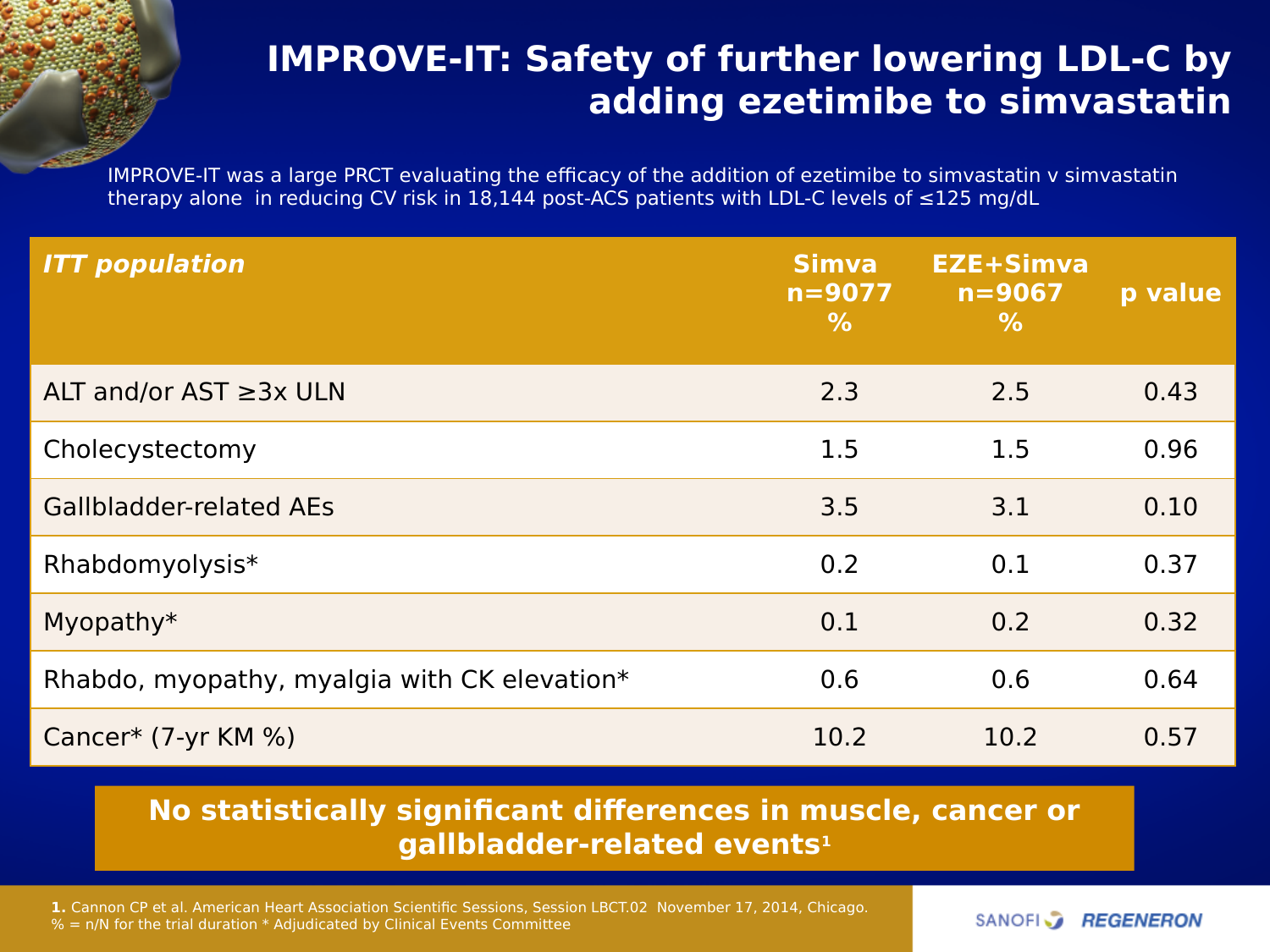

# IMPROVE-IT: Safety of further lowering LDL-C by adding ezetimibe to simvastatin
IMPROVE-IT was a large PRCT evaluating the efficacy of the addition of ezetimibe to simvastatin v simvastatin therapy alone  in reducing CV risk in 18,144 post-ACS patients with LDL-C levels of ≤125 mg/dL

| ITT population | Simva n=9077 % | EZE+Simva n=9067 % | p value |
| --- | --- | --- | --- |
| ALT and/or AST ≥3x ULN | 2.3 | 2.5 | 0.43 |
| Cholecystectomy | 1.5 | 1.5 | 0.96 |
| Gallbladder-related AEs | 3.5 | 3.1 | 0.10 |
| Rhabdomyolysis\* | 0.2 | 0.1 | 0.37 |
| Myopathy\* | 0.1 | 0.2 | 0.32 |
| Rhabdo, myopathy, myalgia with CK elevation\* | 0.6 | 0.6 | 0.64 |
| Cancer\* (7-yr KM %) | 10.2 | 10.2 | 0.57 |
No statistically significant differences in muscle, cancer or gallbladder-related events1

1. Cannon CP et al. American Heart Association Scientific Sessions, Session LBCT.02  November 17, 2014, Chicago.
% = n/N for the trial duration * Adjudicated by Clinical Events Committee